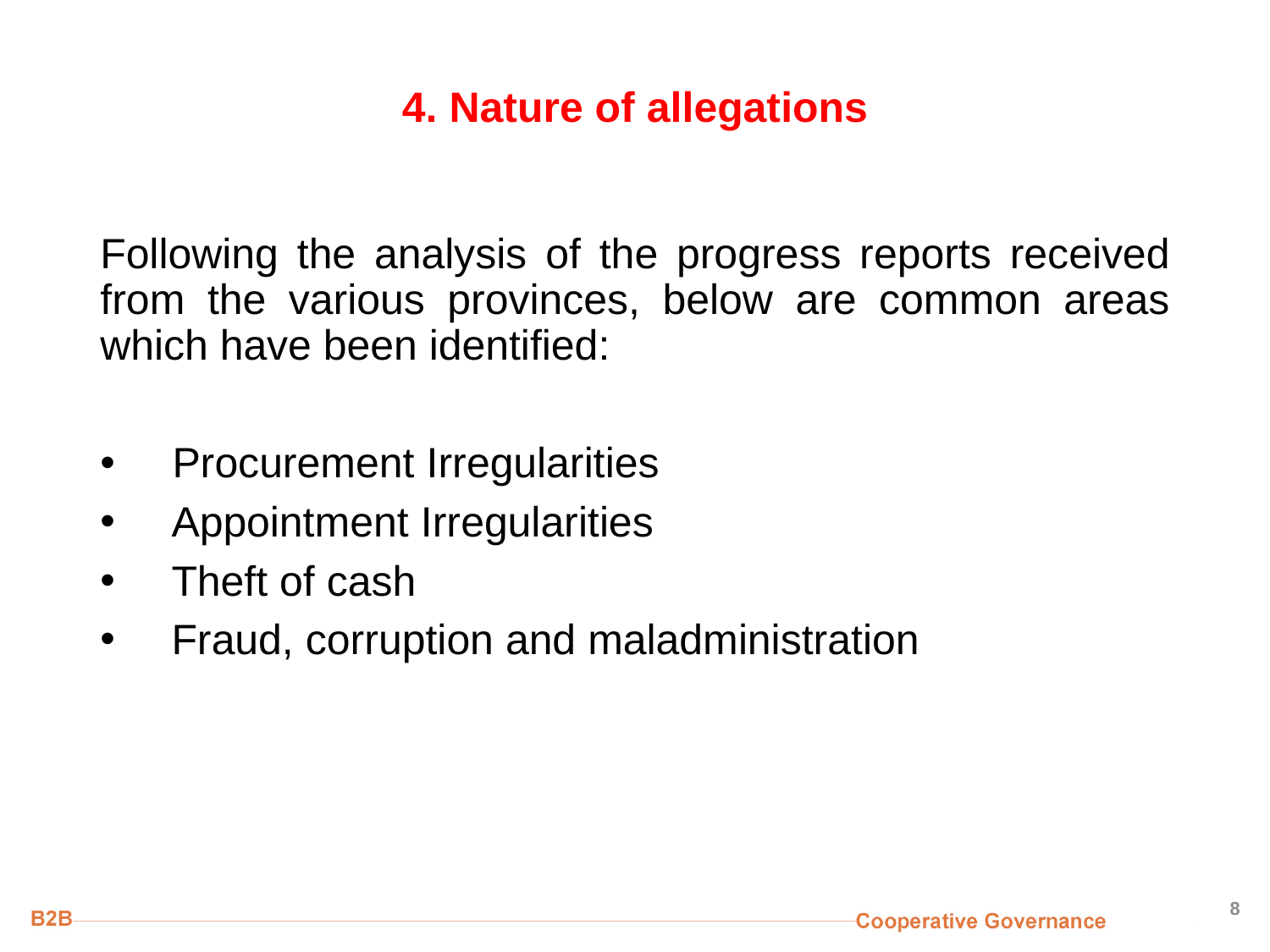

# 4. Nature of allegations
Following the analysis of the progress reports received from the various provinces, below are common areas which have been identified:

Procurement Irregularities
    Appointment Irregularities
    Theft of cash
    Fraud, corruption and maladministration

8